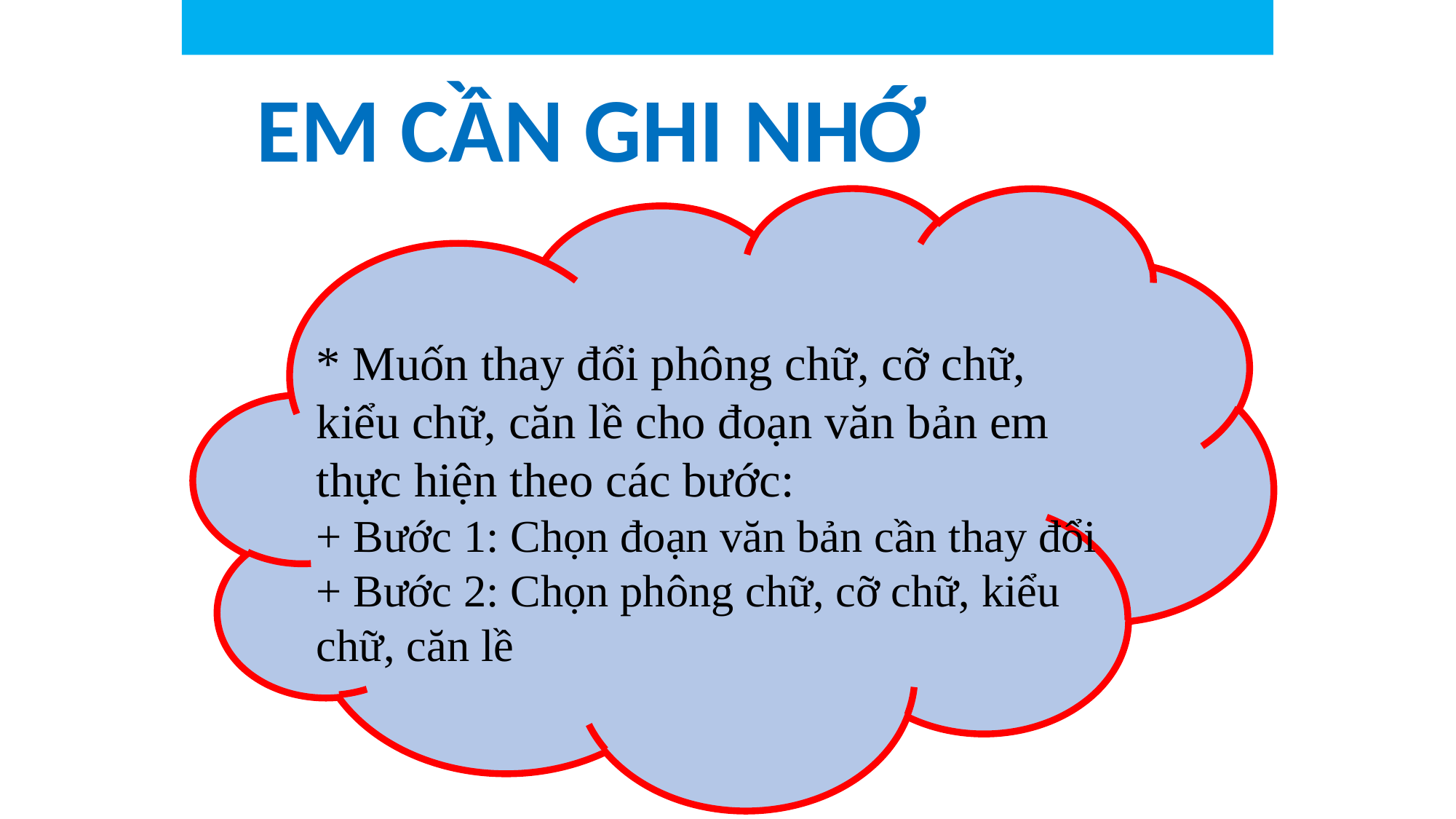

EM CẦN GHI NHỚ

* Muốn thay đổi phông chữ, cỡ chữ, kiểu chữ, căn lề cho đoạn văn bản em thực hiện theo các bước:
+ Bước 1: Chọn đoạn văn bản cần thay đổi
+ Bước 2: Chọn phông chữ, cỡ chữ, kiểu chữ, căn lề